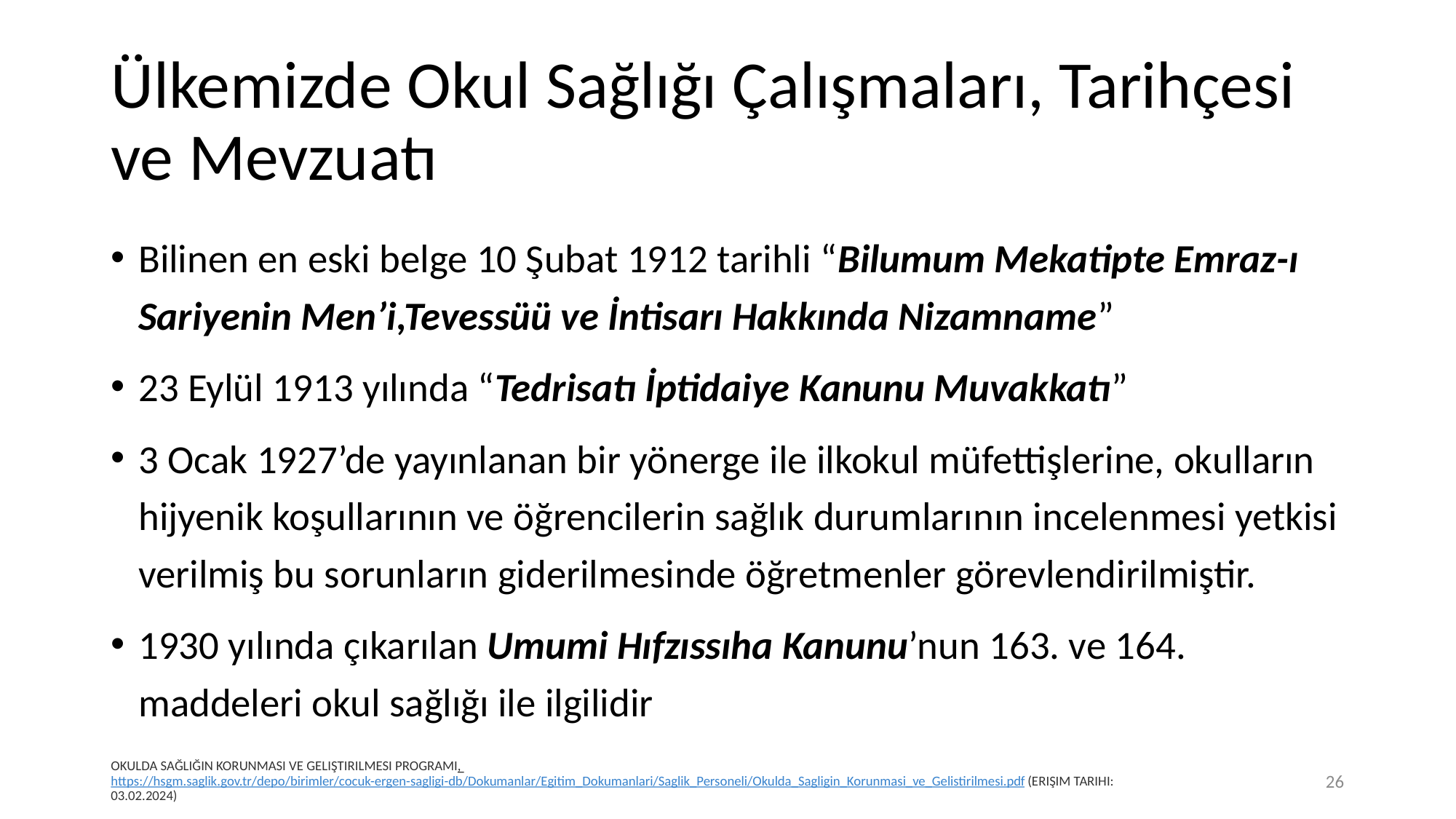

# Ülkemizde Okul Sağlığı Çalışmaları, Tarihçesi ve Mevzuatı
Bilinen en eski belge 10 Şubat 1912 tarihli “Bilumum Mekatipte Emraz-ı Sariyenin Men’i,Tevessüü ve İntisarı Hakkında Nizamname”
23 Eylül 1913 yılında “Tedrisatı İptidaiye Kanunu Muvakkatı”
3 Ocak 1927’de yayınlanan bir yönerge ile ilkokul müfettişlerine, okulların hijyenik koşullarının ve öğrencilerin sağlık durumlarının incelenmesi yetkisi verilmiş bu sorunların giderilmesinde öğretmenler görevlendirilmiştir.
1930 yılında çıkarılan Umumi Hıfzıssıha Kanunu’nun 163. ve 164. maddeleri okul sağlığı ile ilgilidir

OKULDA SAĞLIĞIN KORUNMASI VE GELIŞTIRILMESI PROGRAMI, https://hsgm.saglik.gov.tr/depo/birimler/cocuk-ergen-sagligi-db/Dokumanlar/Egitim_Dokumanlari/Saglik_Personeli/Okulda_Sagligin_Korunmasi_ve_Gelistirilmesi.pdf (ERIŞIM TARIHI: 03.02.2024)

26